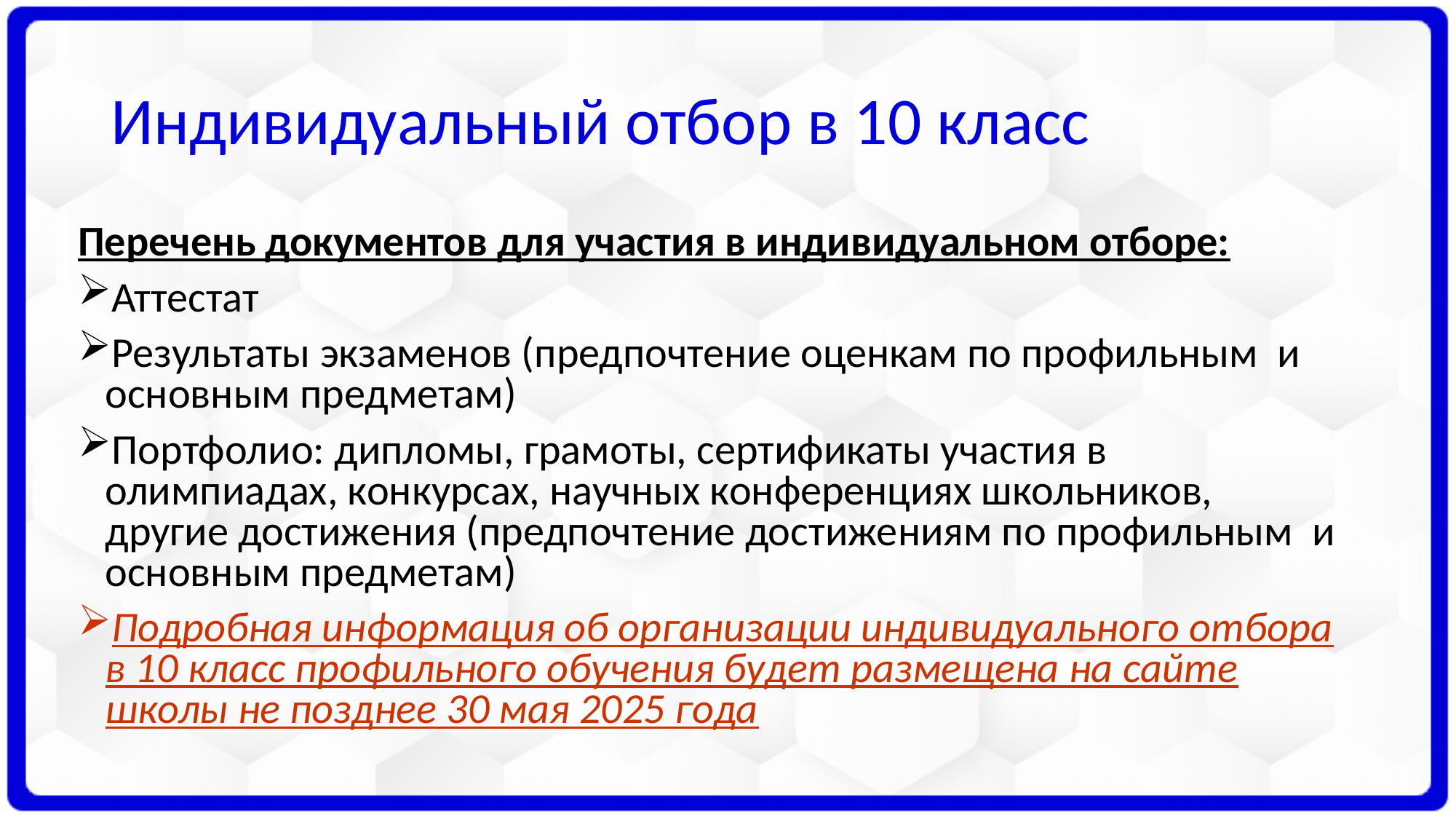

# Индивидуальный отбор в 10 класс
Перечень документов для участия в индивидуальном отборе:
Аттестат
Результаты экзаменов (предпочтение оценкам по профильным  и основным предметам)
Портфолио: дипломы, грамоты, сертификаты участия в олимпиадах, конкурсах, научных конференциях школьников, другие достижения (предпочтение достижениям по профильным  и основным предметам)
Подробная информация об организации индивидуального отбора в 10 класс профильного обучения будет размещена на сайте школы не позднее 30 мая 2025 года